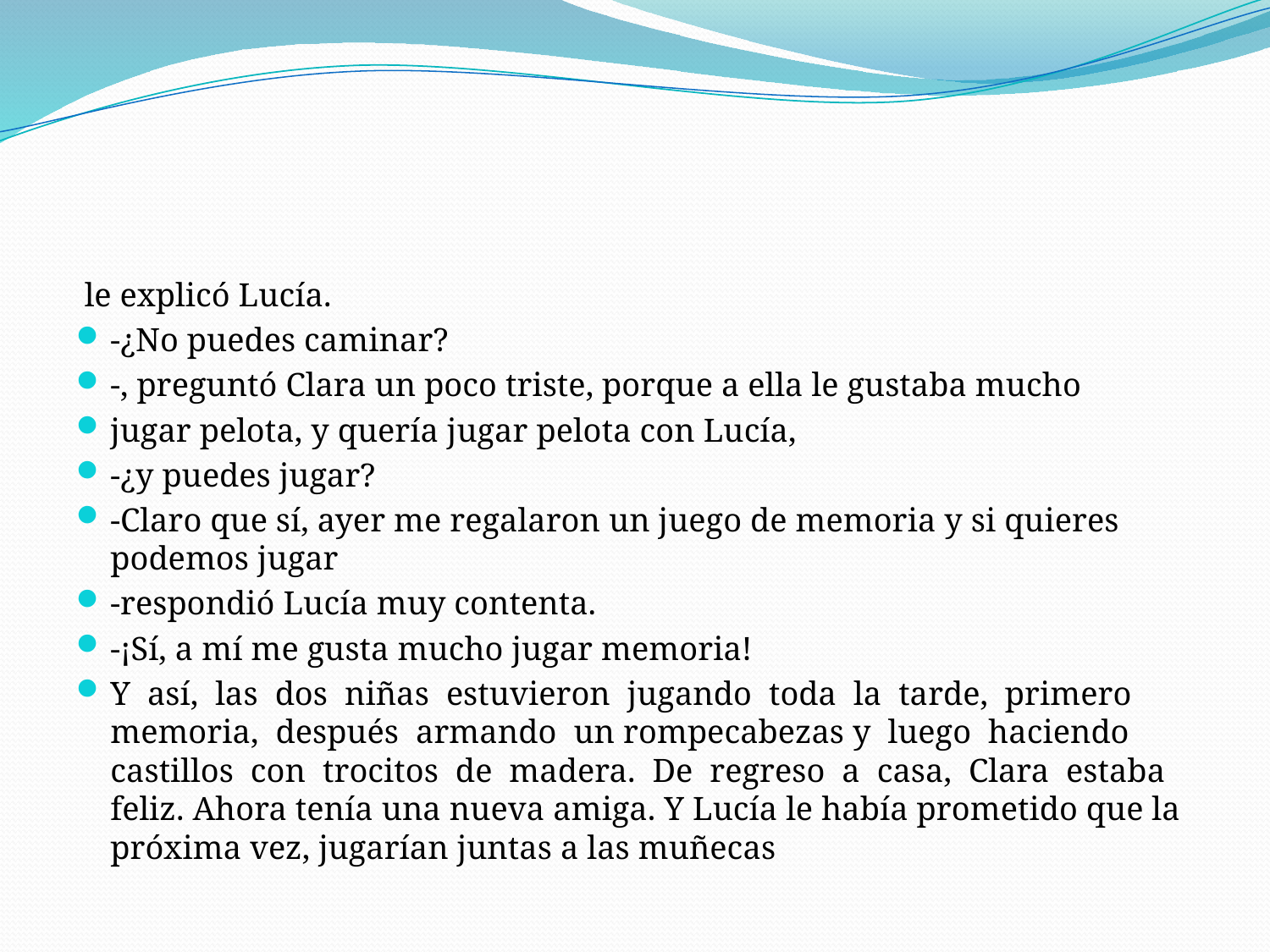

#
 le explicó Lucía.
-¿No puedes caminar?
-, preguntó Clara un poco triste, porque a ella le gustaba mucho
jugar pelota, y quería jugar pelota con Lucía,
-¿y puedes jugar?
-Claro que sí, ayer me regalaron un juego de memoria y si quieres podemos jugar
-respondió Lucía muy contenta.
-¡Sí, a mí me gusta mucho jugar memoria!
Y  así,  las  dos  niñas  estuvieron  jugando  toda  la  tarde,  primero  memoria,  después  armando  un rompecabezas y  luego  haciendo  castillos  con  trocitos  de  madera.  De  regreso  a  casa,  Clara  estaba feliz. Ahora tenía una nueva amiga. Y Lucía le había prometido que la próxima vez, jugarían juntas a las muñecas